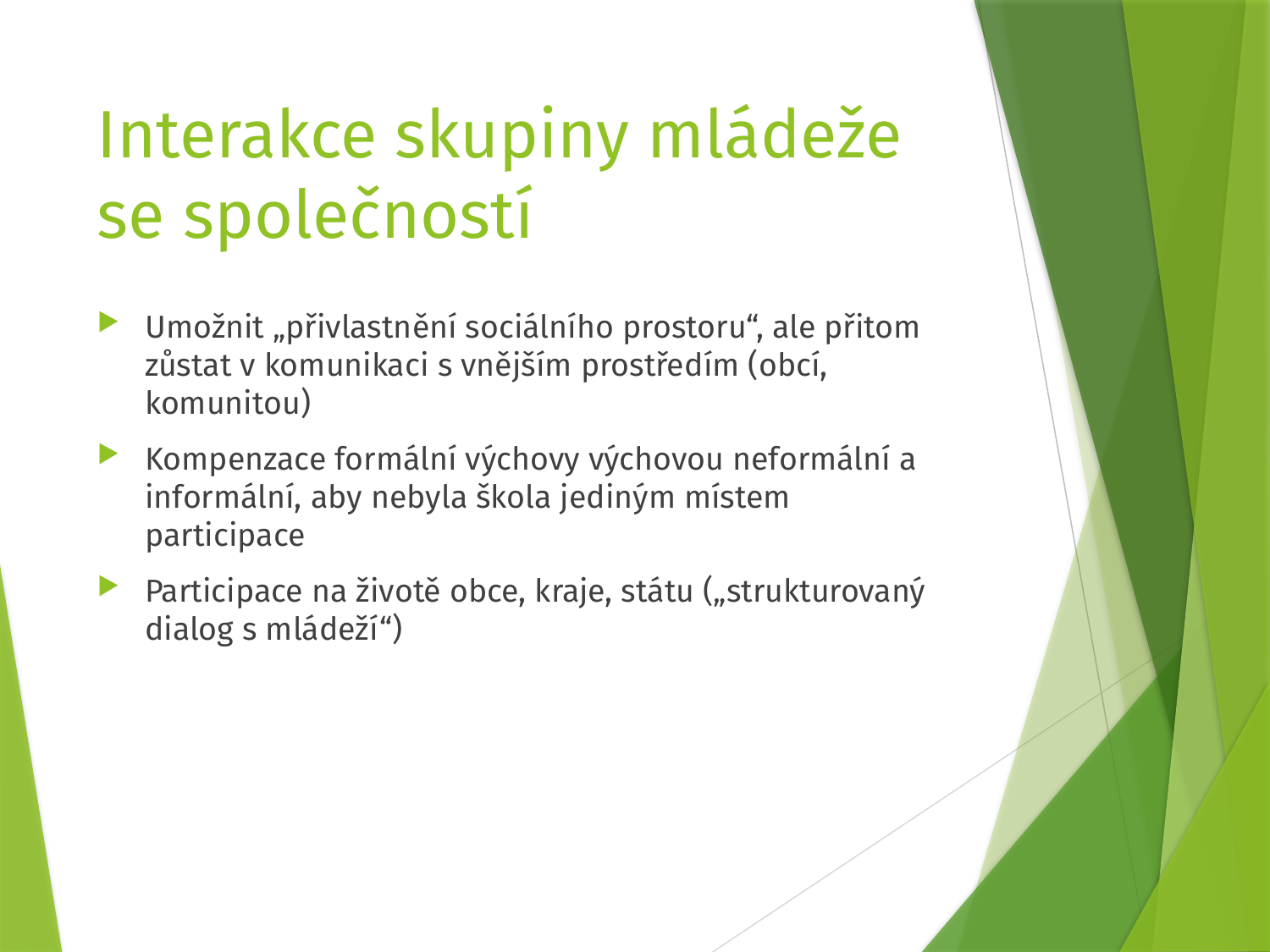

# Interakce skupiny mládeže se společností
Umožnit „přivlastnění sociálního prostoru“, ale přitom zůstat v komunikaci s vnějším prostředím (obcí, komunitou)
Kompenzace formální výchovy výchovou neformální a informální, aby nebyla škola jediným místem participace
Participace na životě obce, kraje, státu („strukturovaný dialog s mládeží“)